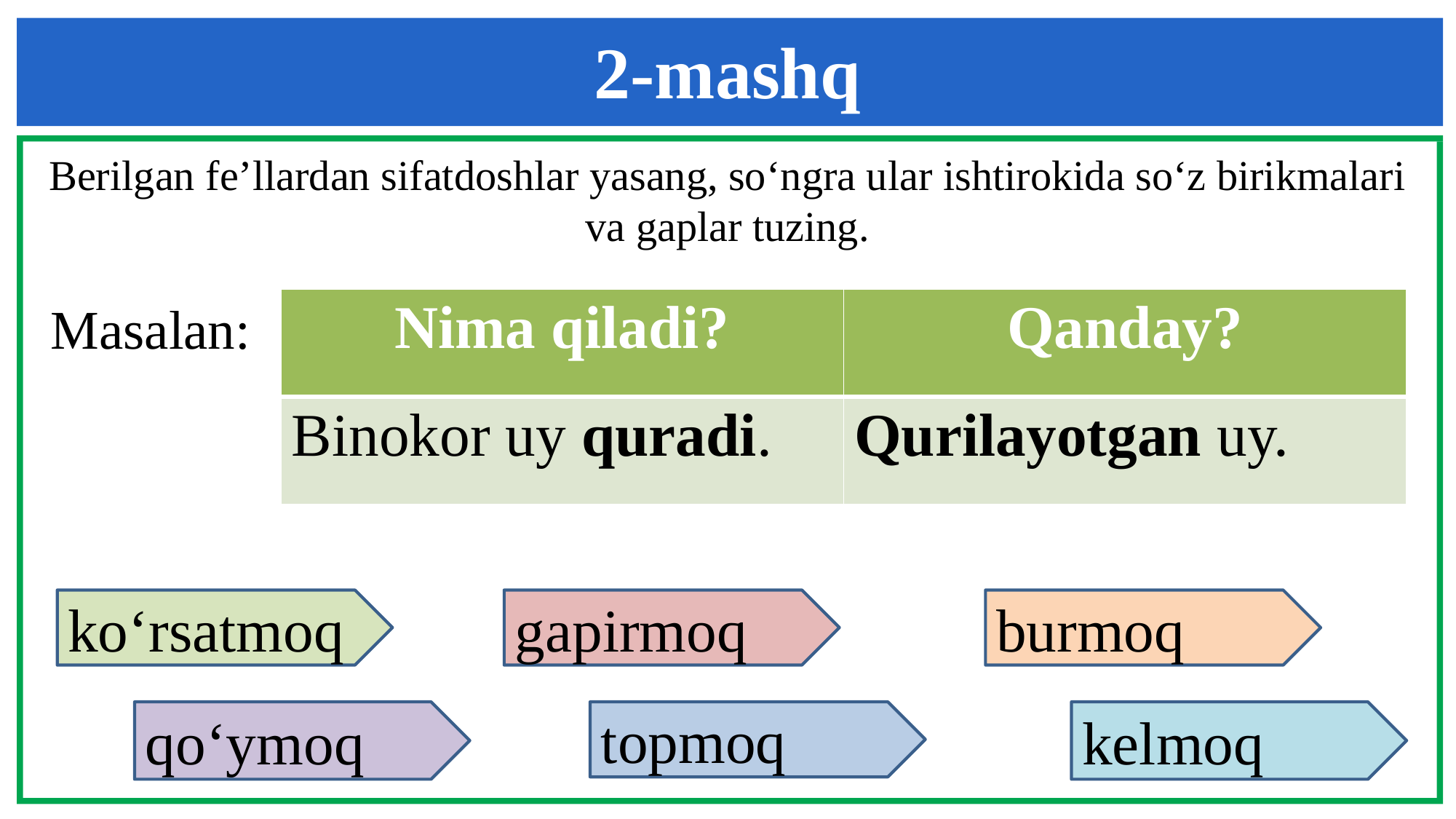

2-mashq
Berilgan fe’llardan sifatdoshlar yasang, so‘ngra ular ishtirokida so‘z birikmalari va gaplar tuzing.
Masalan:
| Nima qiladi? | Qanday? |
| --- | --- |
| Binokor uy quradi. | Qurilayotgan uy. |
ko‘rsatmoq
gapirmoq
burmoq
qo‘ymoq
topmoq
kelmoq